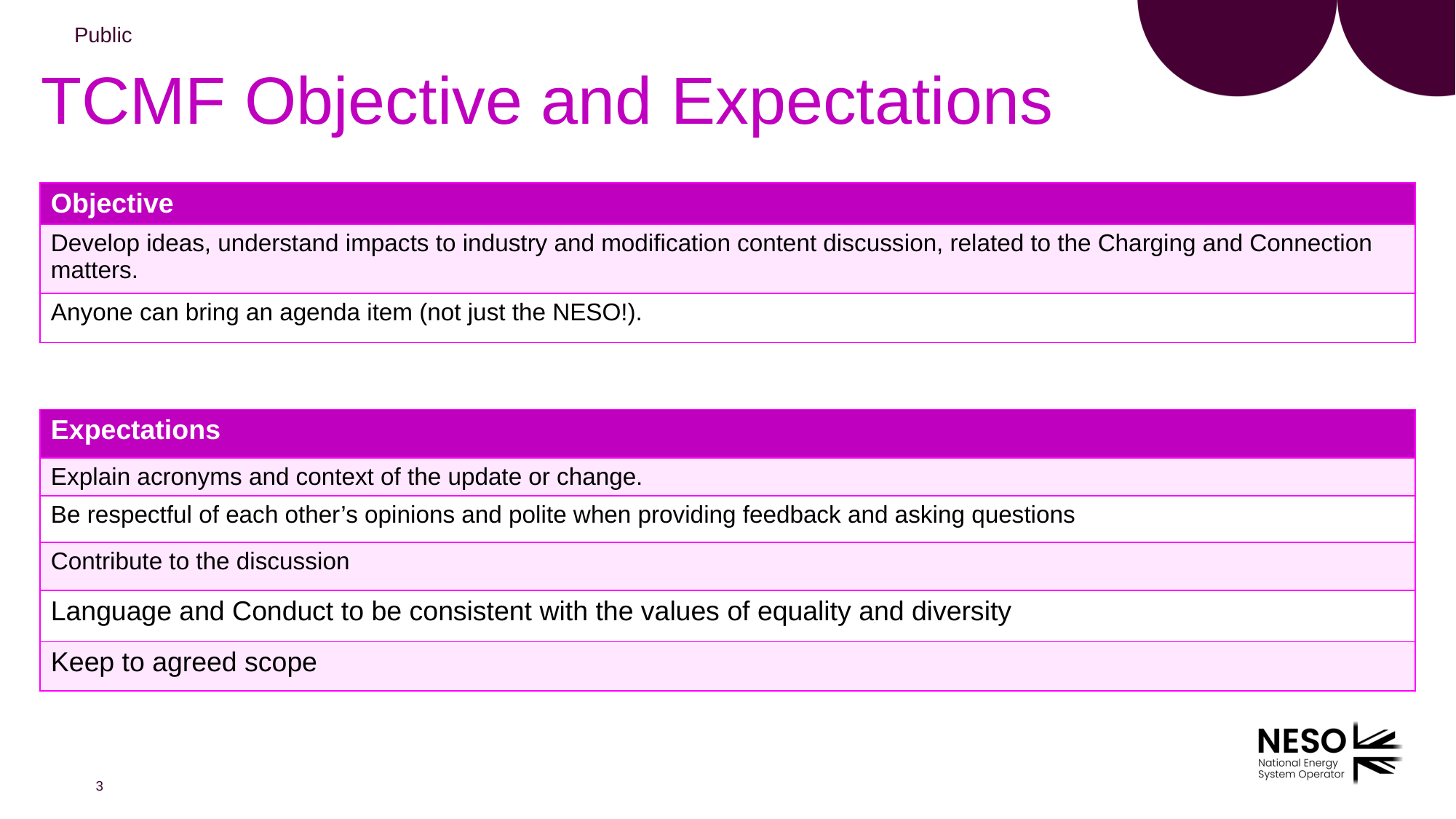

# TCMF Objective and Expectations
| Objective |
| --- |
| Develop ideas, understand impacts to industry and modification content discussion, related to the Charging and Connection matters. |
| Anyone can bring an agenda item (not just the NESO!). |
| Expectations |
| --- |
| Explain acronyms and context of the update or change. |
| Be respectful of each other’s opinions and polite when providing feedback and asking questions |
| Contribute to the discussion |
| Language and Conduct to be consistent with the values of equality and diversity |
| Keep to agreed scope |